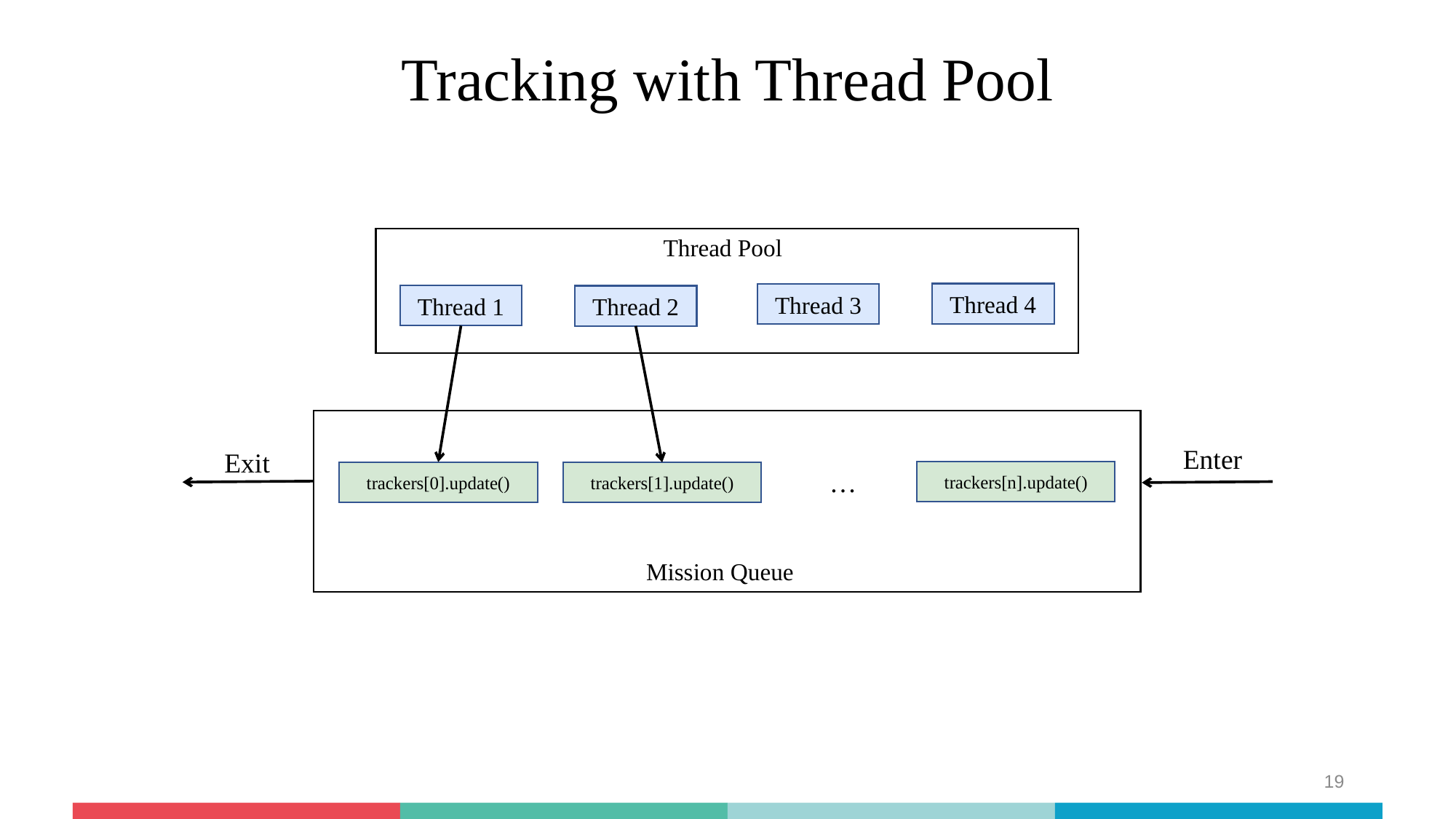

# Tracking with Thread Pool
Thread Pool

Thread 4
Thread 3
Thread 1
Thread 2

Enter
Exit
…
trackers[n].update()
trackers[0].update()
trackers[1].update()
Mission Queue
19